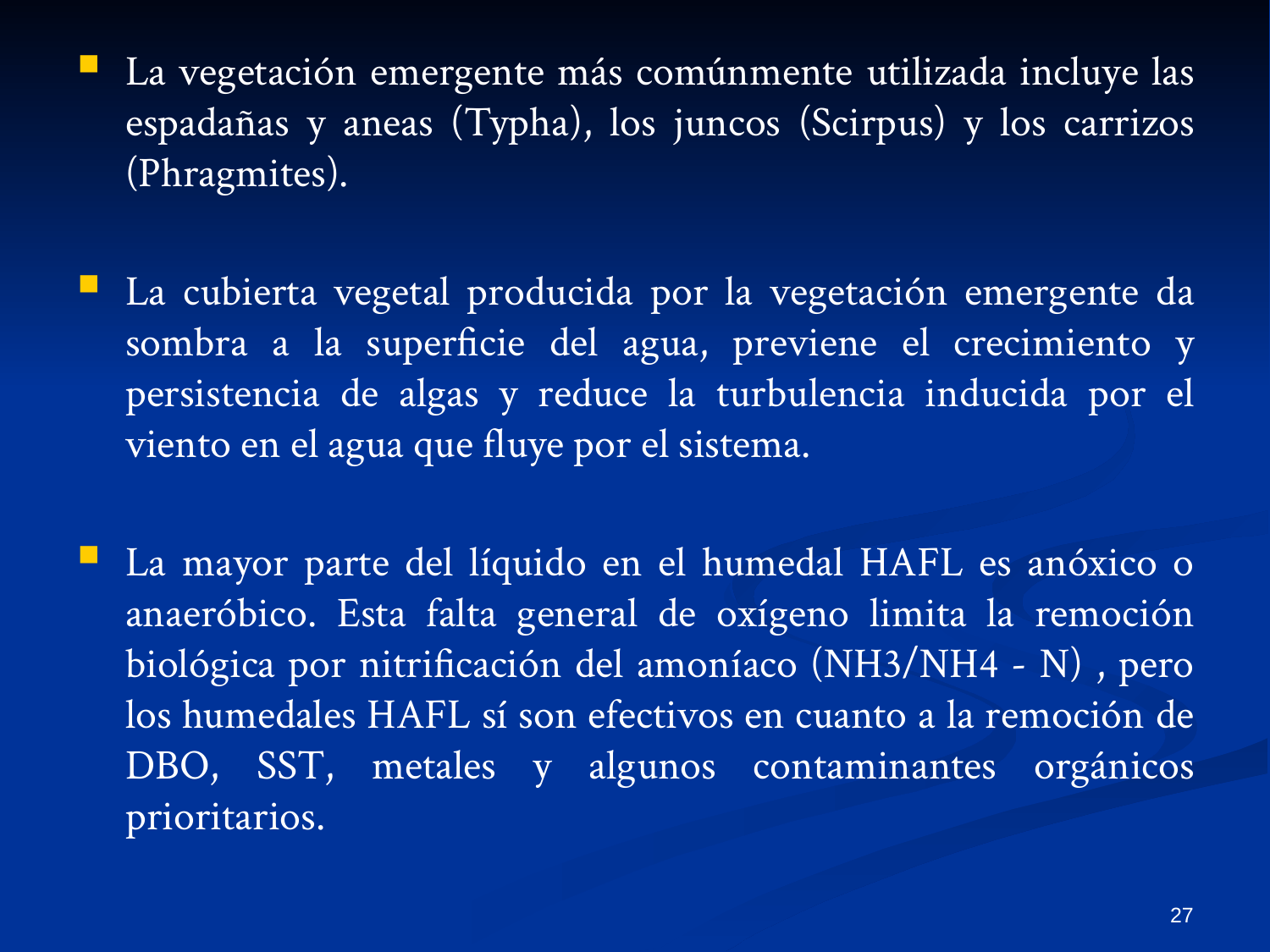

La vegetación emergente más comúnmente utilizada incluye las espadañas y aneas (Typha), los juncos (Scirpus) y los carrizos (Phragmites).

La cubierta vegetal producida por la vegetación emergente da sombra a la superficie del agua, previene el crecimiento y persistencia de algas y reduce la turbulencia inducida por el viento en el agua que fluye por el sistema.

La mayor parte del líquido en el humedal HAFL es anóxico o anaeróbico. Esta falta general de oxígeno limita la remoción biológica por nitrificación del amoníaco (NH3/NH4 - N) , pero los humedales HAFL sí son efectivos en cuanto a la remoción de DBO, SST, metales y algunos contaminantes orgánicos prioritarios.
27